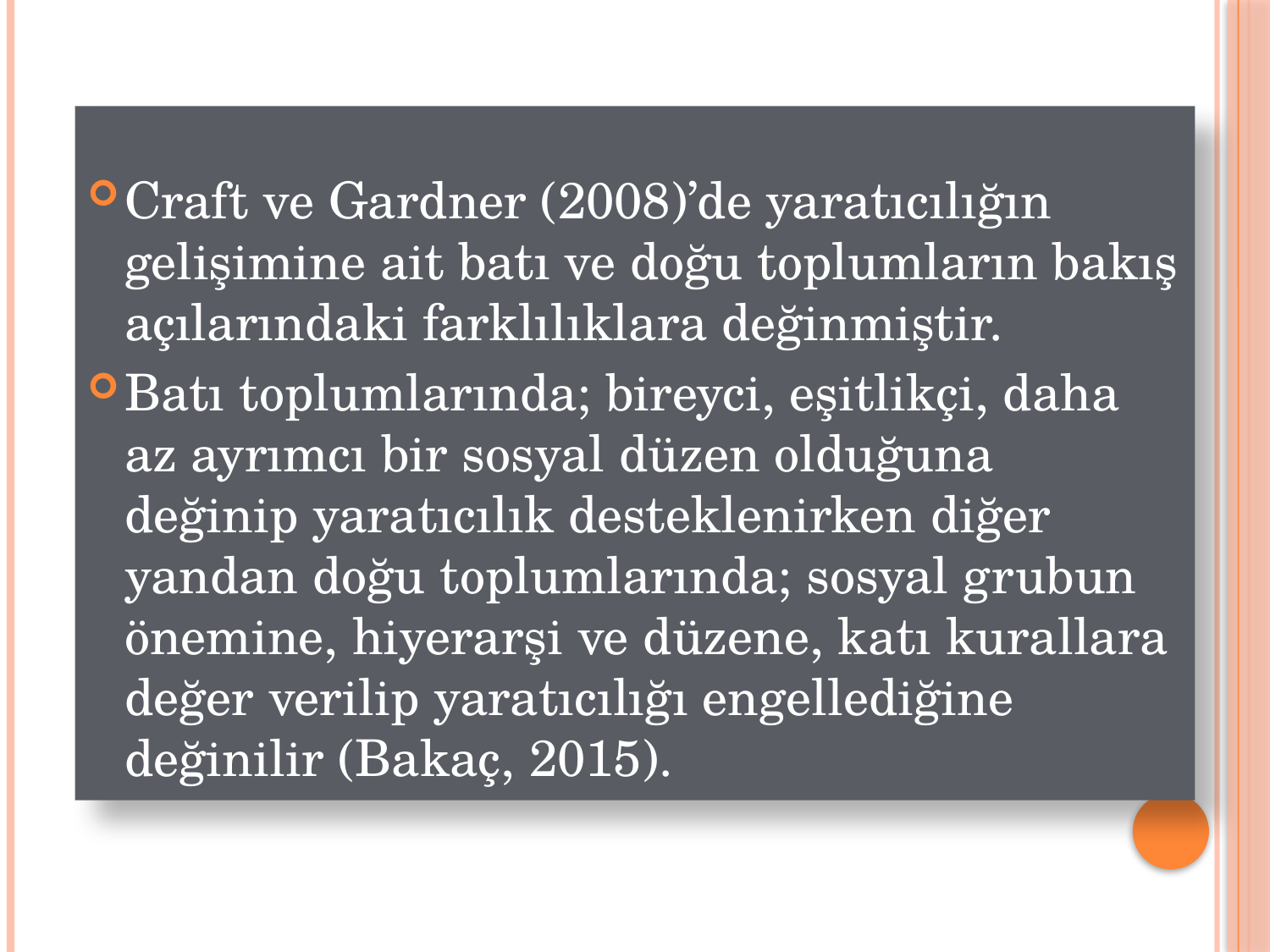

Craft ve Gardner (2008)’de yaratıcılığın gelişimine ait batı ve doğu toplumların bakış açılarındaki farklılıklara değinmiştir.
Batı toplumlarında; bireyci, eşitlikçi, daha az ayrımcı bir sosyal düzen olduğuna değinip yaratıcılık desteklenirken diğer yandan doğu toplumlarında; sosyal grubun önemine, hiyerarşi ve düzene, katı kurallara değer verilip yaratıcılığı engellediğine değinilir (Bakaç, 2015).